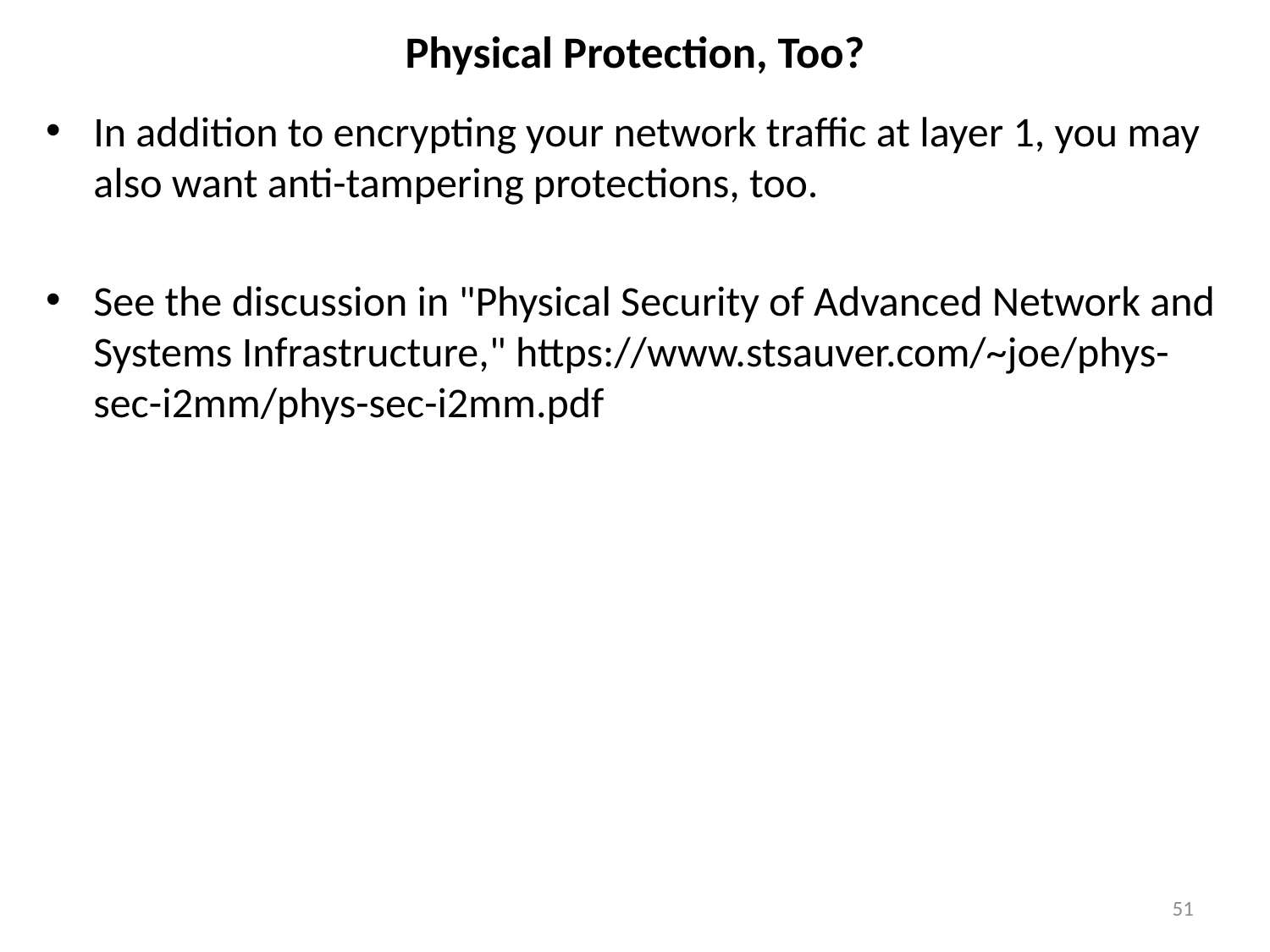

# Physical Protection, Too?
In addition to encrypting your network traffic at layer 1, you may also want anti-tampering protections, too.

See the discussion in "Physical Security of Advanced Network and Systems Infrastructure," https://www.stsauver.com/~joe/phys-sec-i2mm/phys-sec-i2mm.pdf
51